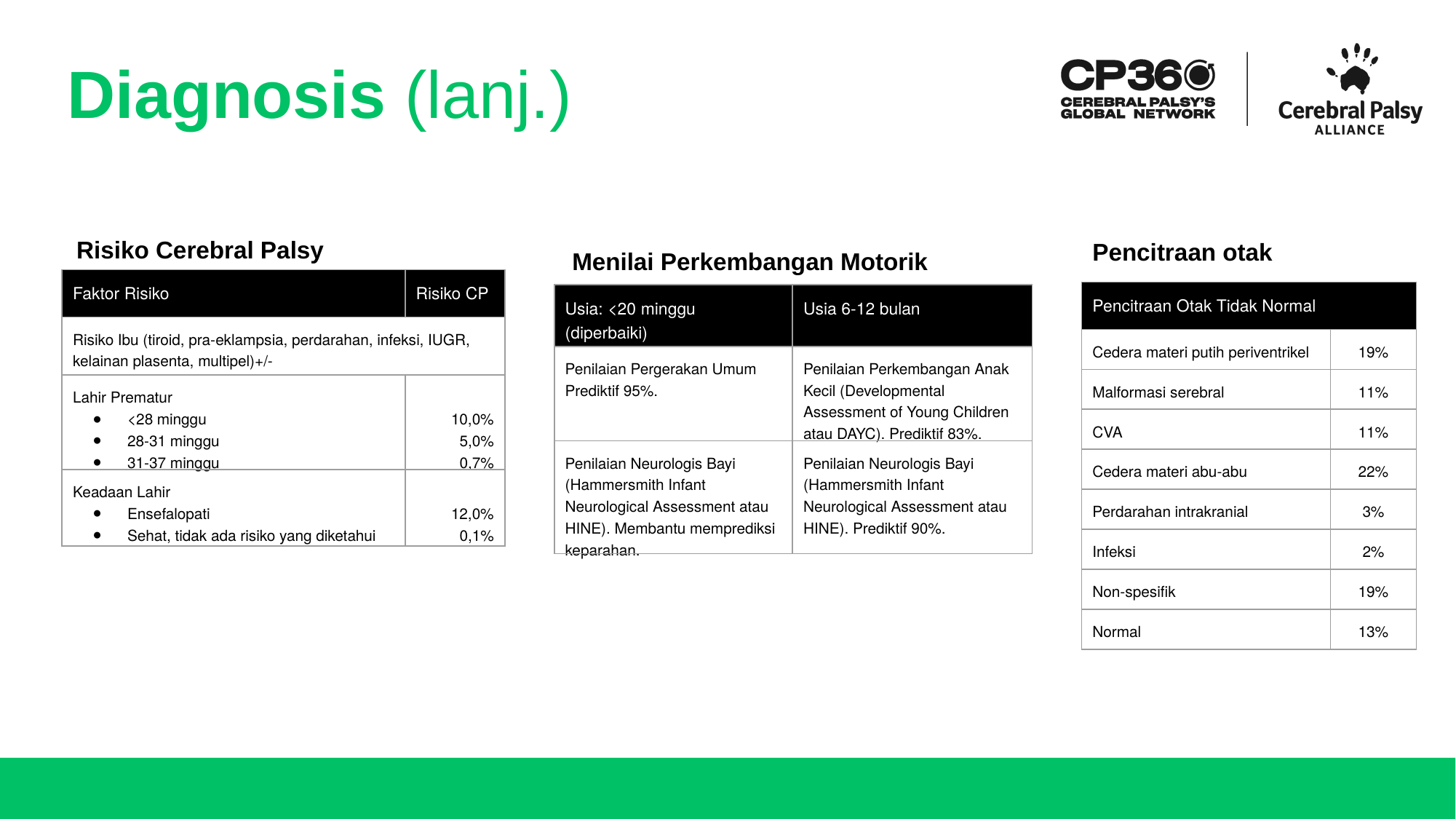

# Diagnosis (lanj.)
Risiko Cerebral Palsy
Pencitraan otak
Menilai Perkembangan Motorik
| Faktor Risiko | Risiko CP |
| --- | --- |
| Risiko Ibu (tiroid, pra-eklampsia, perdarahan, infeksi, IUGR, kelainan plasenta, multipel)+/- |  |
| Lahir Prematur <28 minggu 28-31 minggu 31-37 minggu | 10,0% 5,0% 0,7% |
| Keadaan Lahir Ensefalopati Sehat, tidak ada risiko yang diketahui | 12,0% 0,1% |
| Pencitraan Otak Tidak Normal |  |
| --- | --- |
| Cedera materi putih periventrikel | 19% |
| Malformasi serebral | 11% |
| CVA | 11% |
| Cedera materi abu-abu | 22% |
| Perdarahan intrakranial | 3% |
| Infeksi | 2% |
| Non-spesifik | 19% |
| Normal | 13% |
| Usia: <20 minggu (diperbaiki) | Usia 6-12 bulan |
| --- | --- |
| Penilaian Pergerakan Umum Prediktif 95%. | Penilaian Perkembangan Anak Kecil (Developmental Assessment of Young Children atau DAYC). Prediktif 83%. |
| Penilaian Neurologis Bayi (Hammersmith Infant Neurological Assessment atau HINE). Membantu memprediksi keparahan. | Penilaian Neurologis Bayi (Hammersmith Infant Neurological Assessment atau HINE). Prediktif 90%. |